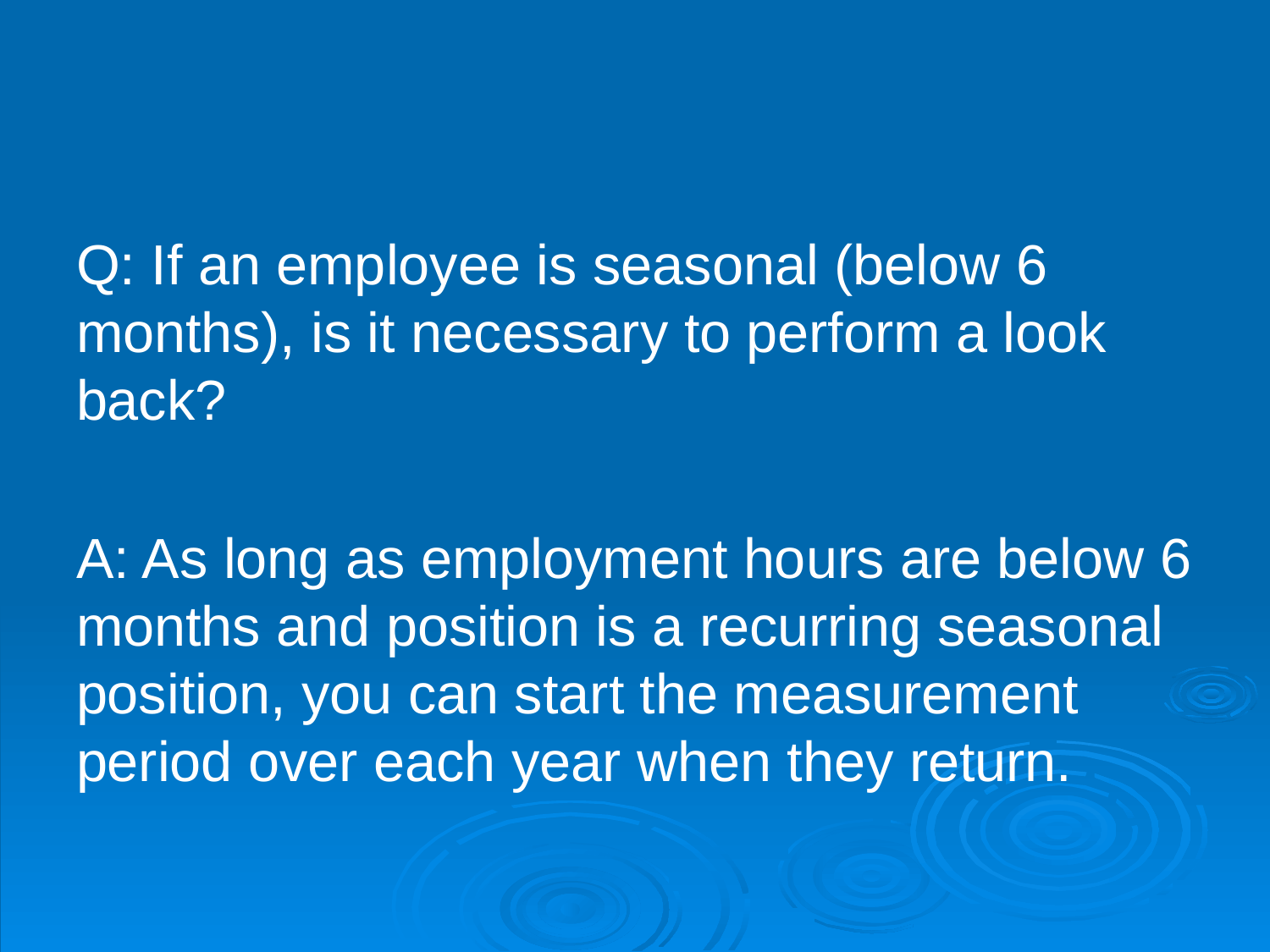

#
Q: If an employee is seasonal (below 6 months), is it necessary to perform a look back?

A: As long as employment hours are below 6 months and position is a recurring seasonal position, you can start the measurement period over each year when they return.